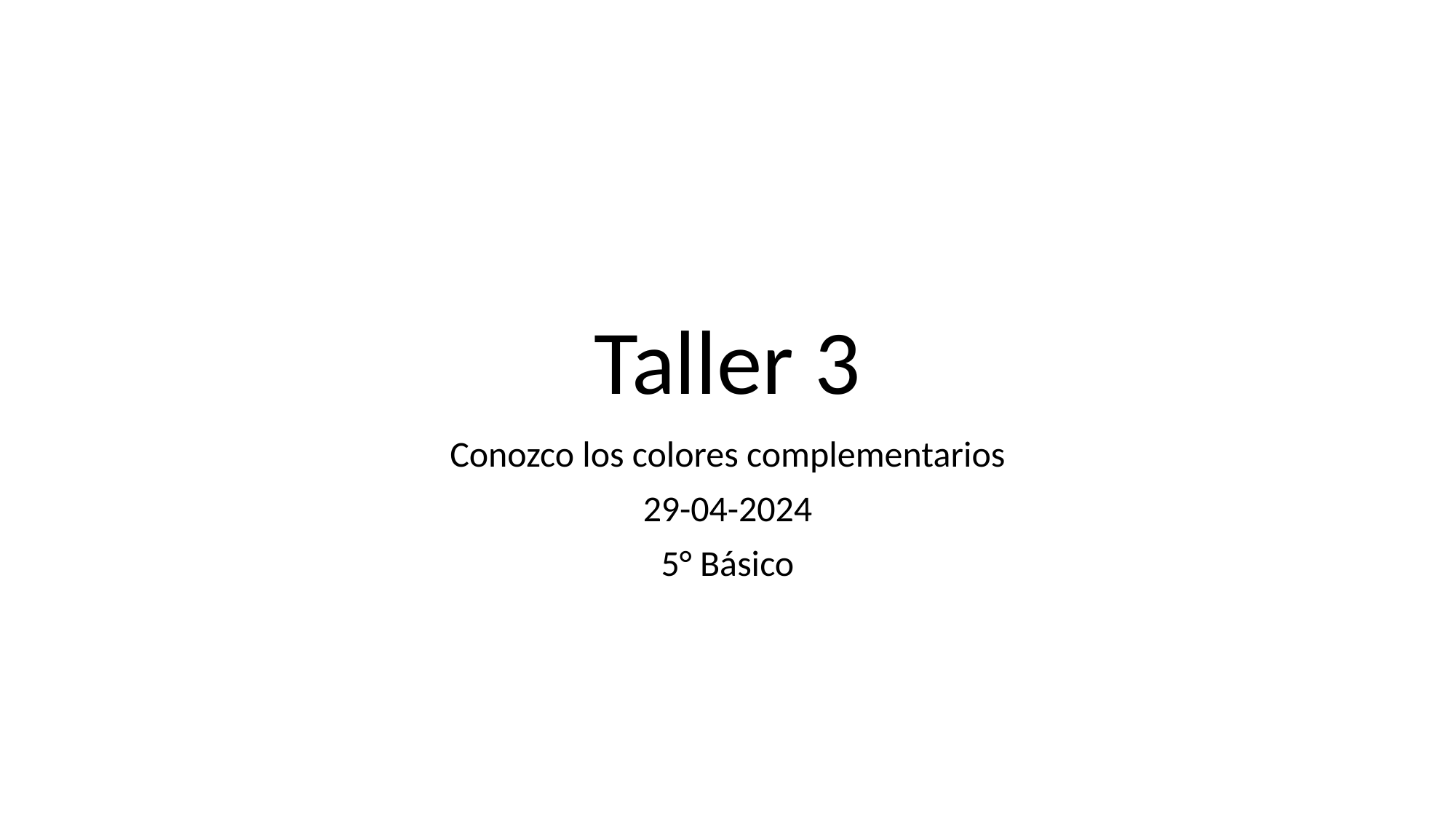

# Taller 3
Conozco los colores complementarios
29-04-2024
5° Básico